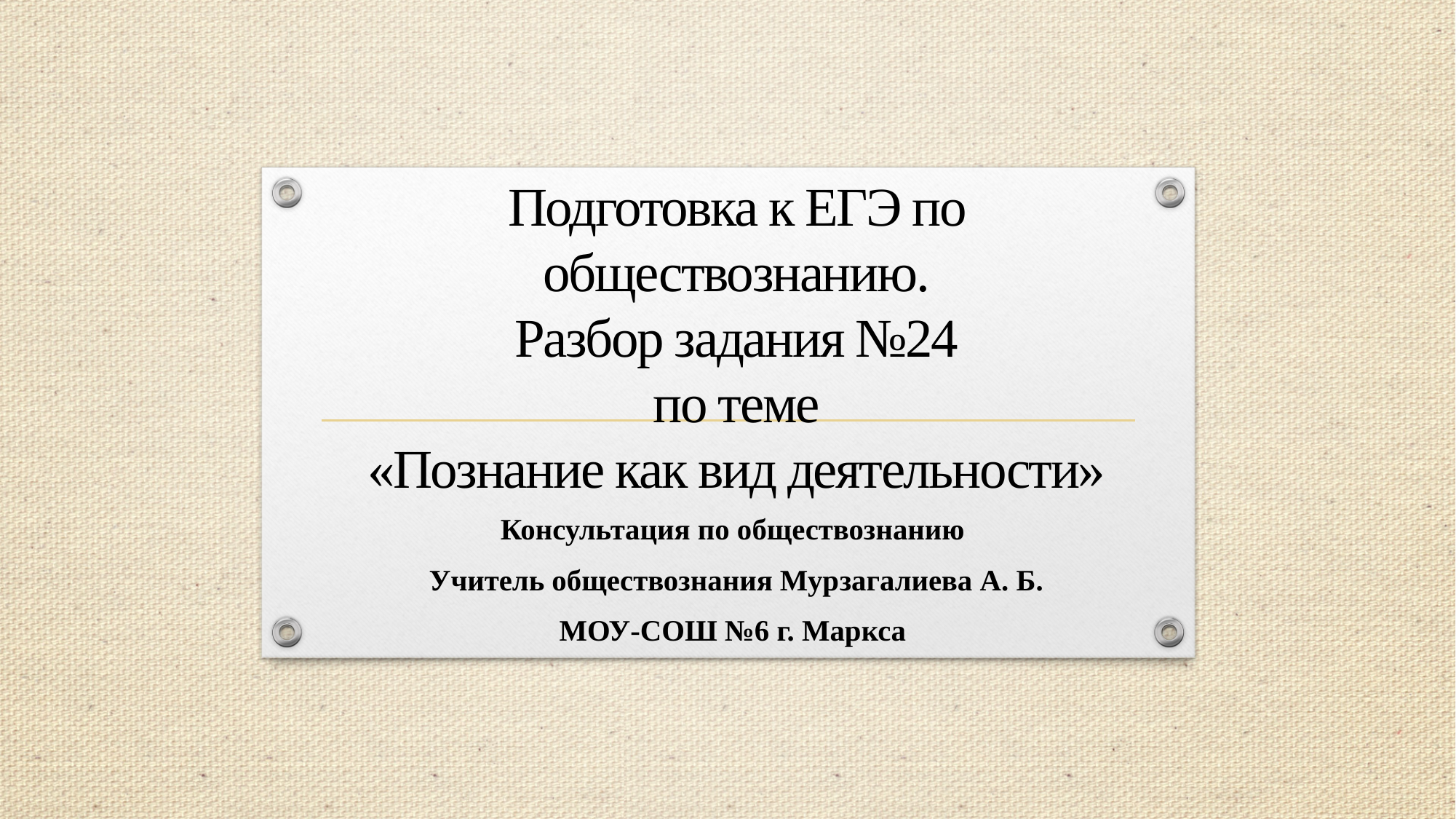

# Подготовка к ЕГЭ по обществознанию. Разбор задания №24 по теме «Познание как вид деятельности»
Консультация по обществознанию
Учитель обществознания Мурзагалиева А. Б.
МОУ-СОШ №6 г. Маркса